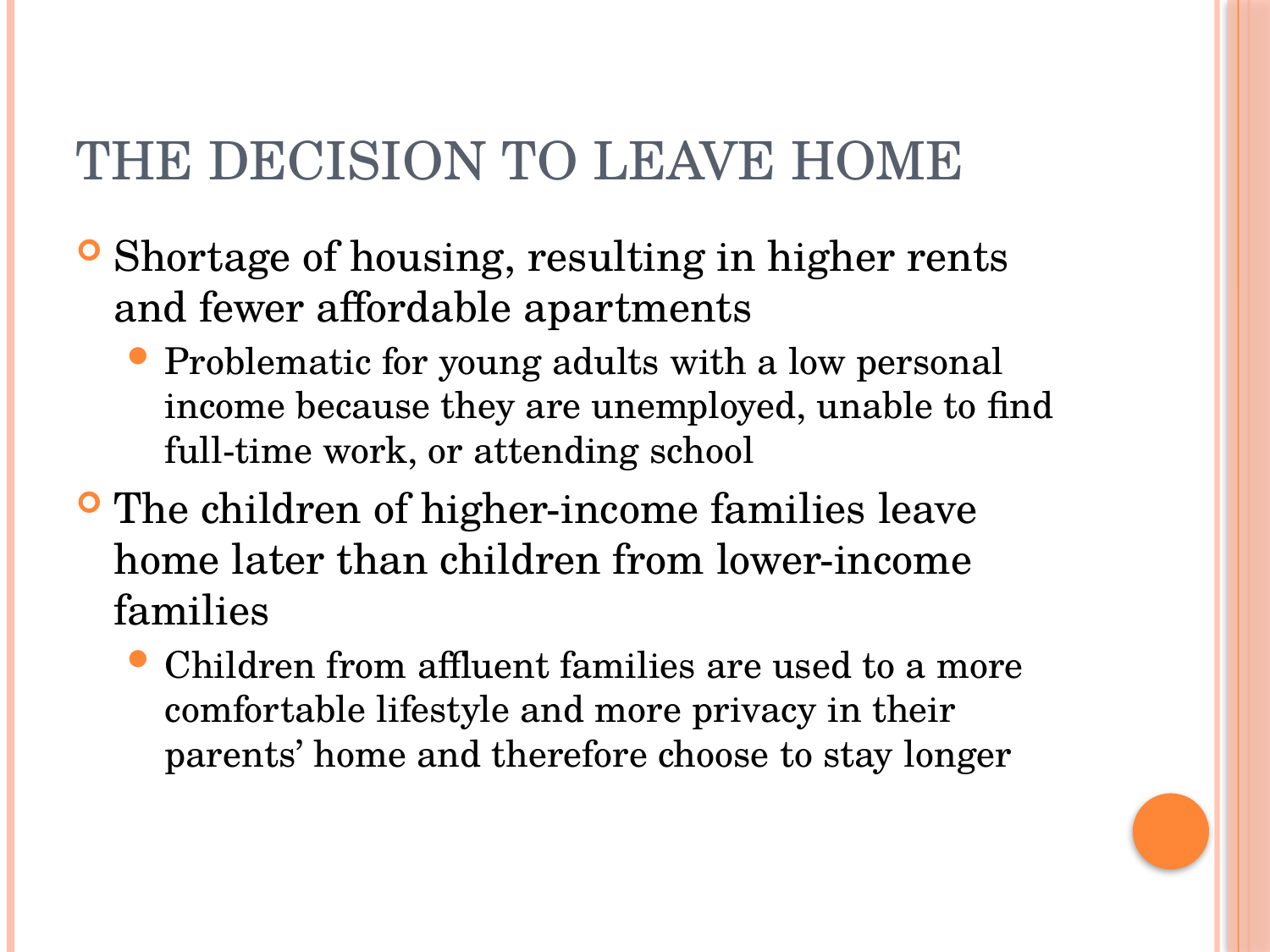

# The Decision to Leave Home
Shortage of housing, resulting in higher rents and fewer affordable apartments
Problematic for young adults with a low personal income because they are unemployed, unable to find full-time work, or attending school
The children of higher-income families leave home later than children from lower-income families
Children from affluent families are used to a more comfortable lifestyle and more privacy in their parents’ home and therefore choose to stay longer